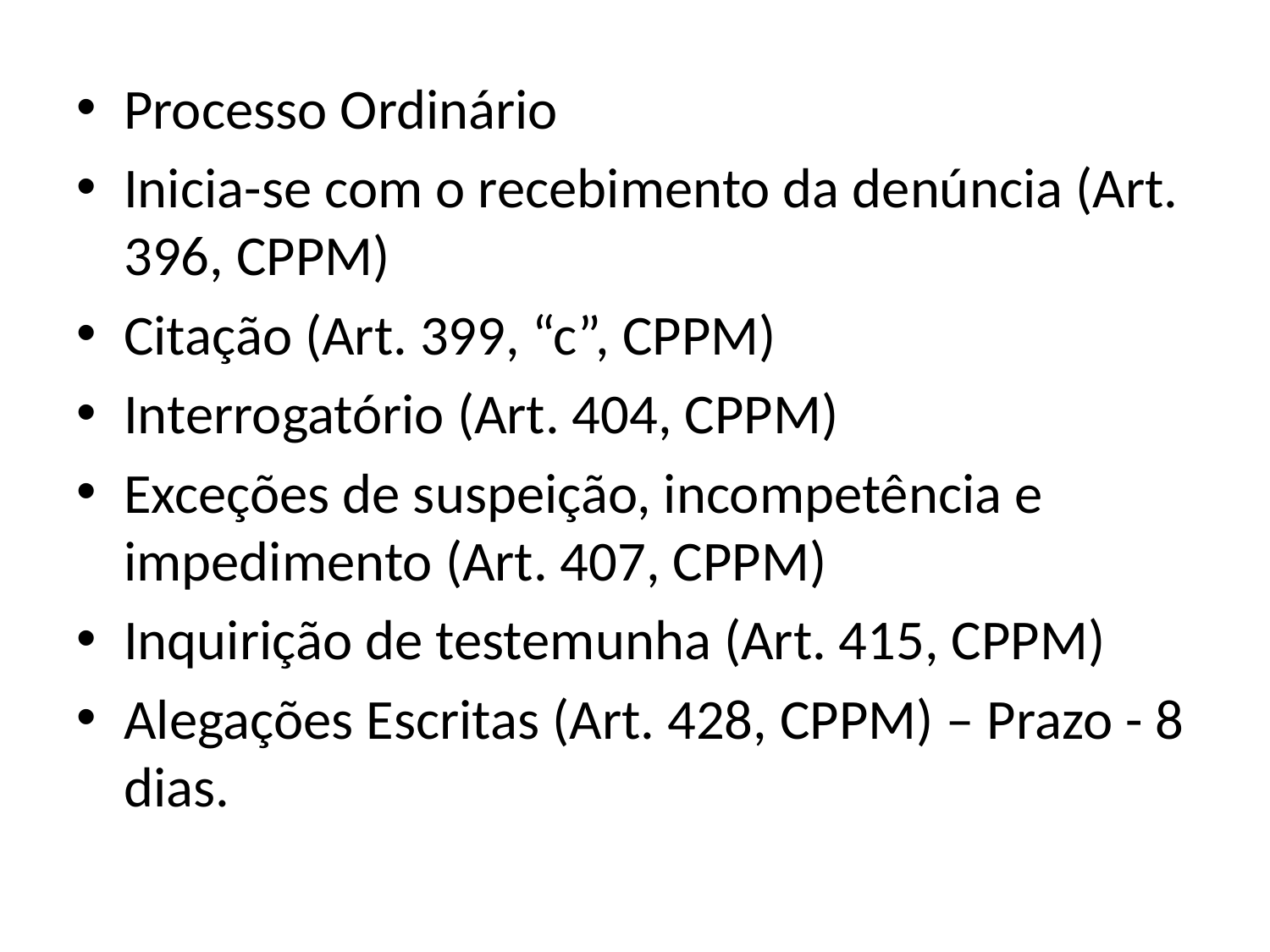

Processo Ordinário
Inicia-se com o recebimento da denúncia (Art. 396, CPPM)
Citação (Art. 399, “c”, CPPM)
Interrogatório (Art. 404, CPPM)
Exceções de suspeição, incompetência e impedimento (Art. 407, CPPM)
Inquirição de testemunha (Art. 415, CPPM)
Alegações Escritas (Art. 428, CPPM) – Prazo - 8 dias.